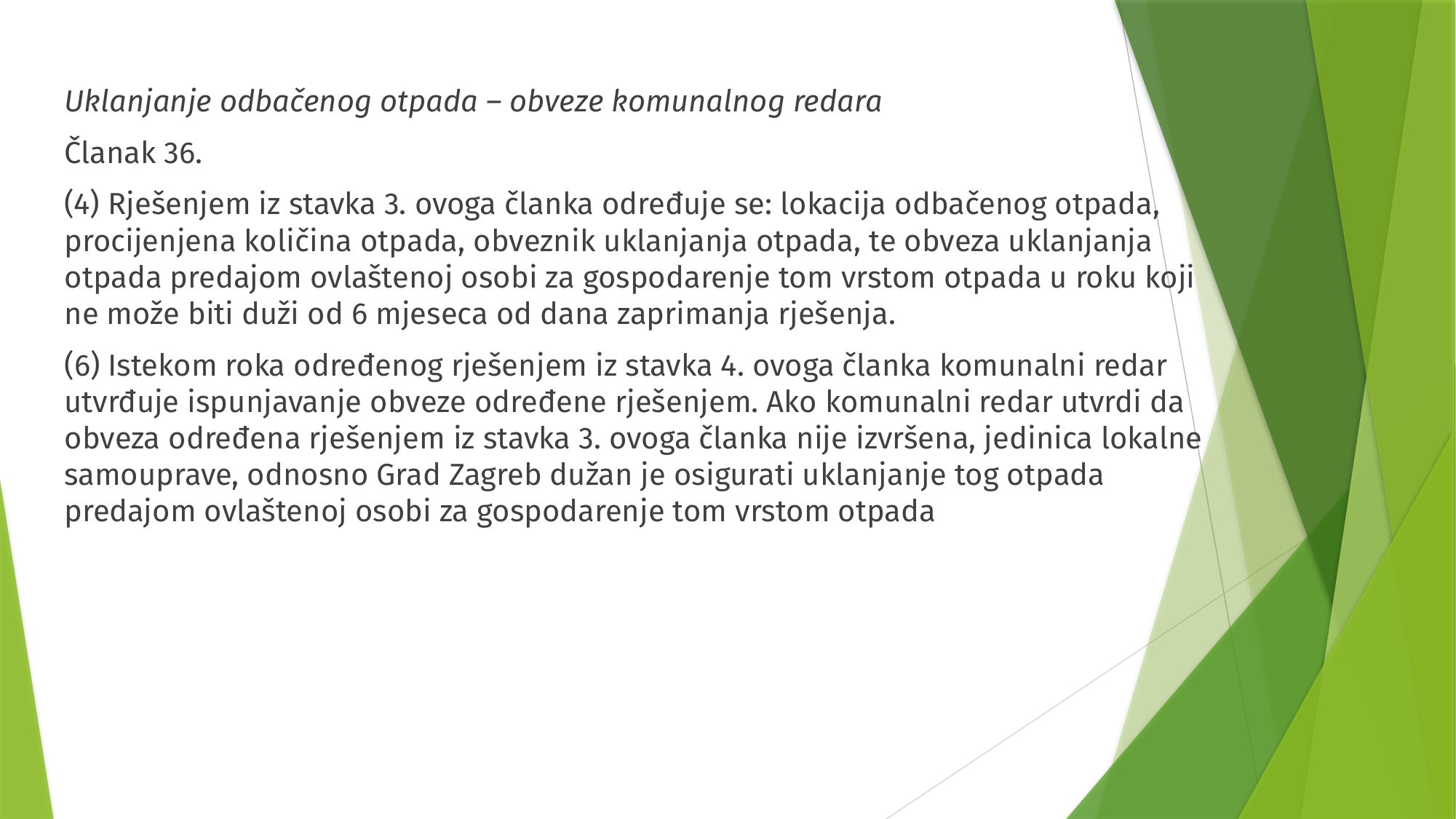

Uklanjanje odbačenog otpada – obveze komunalnog redara
Članak 36.
(4) Rješenjem iz stavka 3. ovoga članka određuje se: lokacija odbačenog otpada, procijenjena količina otpada, obveznik uklanjanja otpada, te obveza uklanjanja otpada predajom ovlaštenoj osobi za gospodarenje tom vrstom otpada u roku koji ne može biti duži od 6 mjeseca od dana zaprimanja rješenja.
(6) Istekom roka određenog rješenjem iz stavka 4. ovoga članka komunalni redar utvrđuje ispunjavanje obveze određene rješenjem. Ako komunalni redar utvrdi da obveza određena rješenjem iz stavka 3. ovoga članka nije izvršena, jedinica lokalne samouprave, odnosno Grad Zagreb dužan je osigurati uklanjanje tog otpada predajom ovlaštenoj osobi za gospodarenje tom vrstom otpada